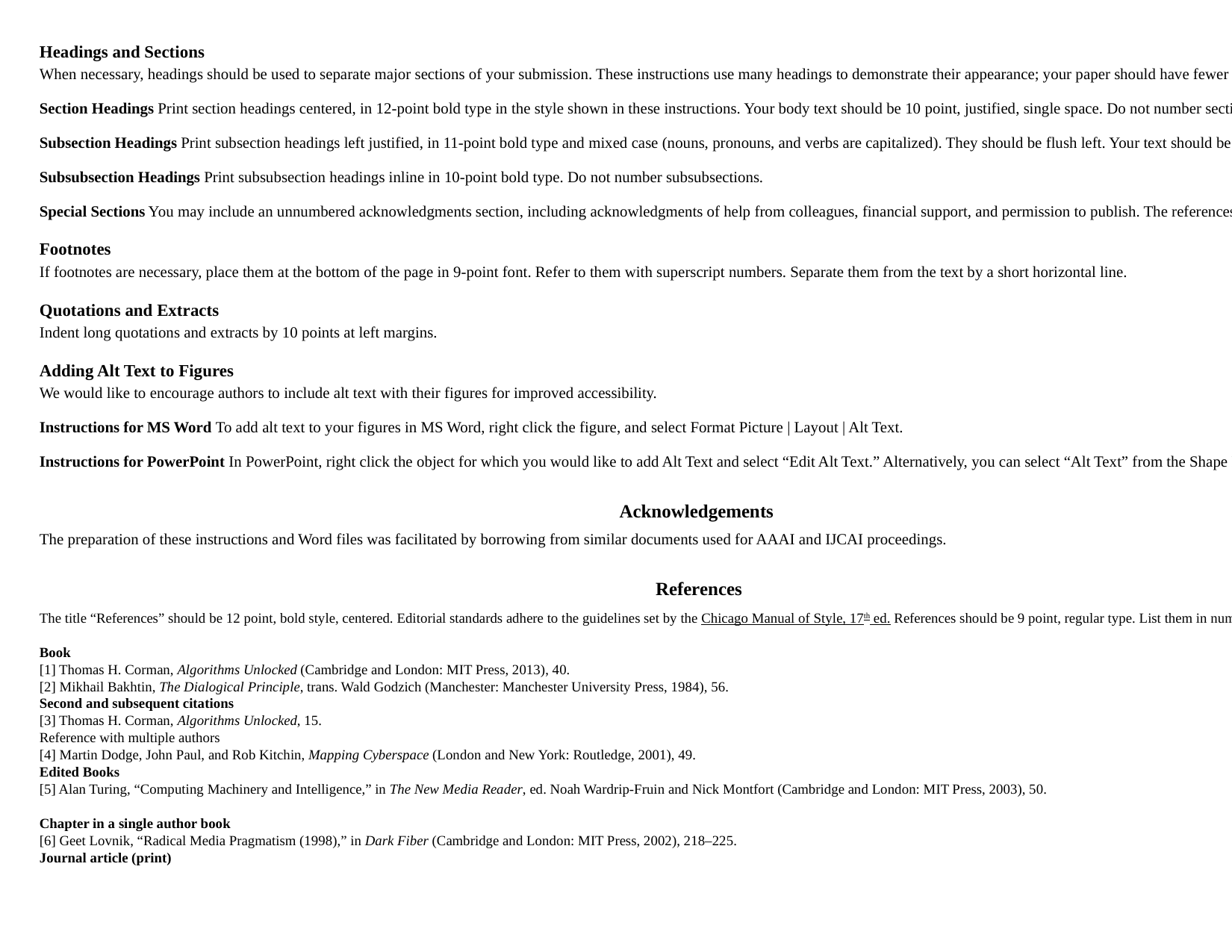

Headings and Sections
When necessary, headings should be used to separate major sections of your submission. These instructions use many headings to demonstrate their appearance; your paper should have fewer headings.

Section Headings Print section headings centered, in 12-point bold type in the style shown in these instructions. Your body text should be 10 point, justified, single space. Do not number sections.

Subsection Headings Print subsection headings left justified, in 11-point bold type and mixed case (nouns, pronouns, and verbs are capitalized). They should be flush left. Your text should be 10 point, justified, single space. Do not number subsections.

Subsubsection Headings Print subsubsection headings inline in 10-point bold type. Do not number subsubsections.

Special Sections You may include an unnumbered acknowledgments section, including acknowledgments of help from colleagues, financial support, and permission to publish. The references section is headed “References,” printed in the same style as a section heading. A sample list of references is given at the end of these instructions.  Note the various examples for books, proceedings, multiple authors, etc.
Footnotes
If footnotes are necessary, place them at the bottom of the page in 9-point font. Refer to them with superscript numbers. Separate them from the text by a short horizontal line.
Quotations and Extracts
Indent long quotations and extracts by 10 points at left margins.
Adding Alt Text to Figures
We would like to encourage authors to include alt text with their figures for improved accessibility.

Instructions for MS Word To add alt text to your figures in MS Word, right click the figure, and select Format Picture | Layout | Alt Text.

Instructions for PowerPoint In PowerPoint, right click the object for which you would like to add Alt Text and select “Edit Alt Text.” Alternatively, you can select “Alt Text” from the Shape Format Menu in the Options Toolbar. When converting your PowerPoint template to PDF the alt text should copy over but many say that you should do a double check, and where necessary, use Adobe PDF’s Accessibility tool to add text and customize the order in which items will be read.  Alternatively, you can add alt text in Adobe PDF by selecting the image you would like to add text for and selecting Tools | Accessibility | Add Alternative Text.
Acknowledgements
The preparation of these instructions and Word files was facilitated by borrowing from similar documents used for AAAI and IJCAI proceedings.
References
The title “References” should be 12 point, bold style, centered. Editorial standards adhere to the guidelines set by the Chicago Manual of Style, 17th ed. References should be 9 point, regular type. List them in numerical order immediately after your essay. The numbers should be cross-referenced within the essay, with numbers placed at the end of the sentence in square brackets, with a space after the full stop, as shown at the end of this sentence. [1]
Book
[1] Thomas H. Corman, Algorithms Unlocked (Cambridge and London: MIT Press, 2013), 40.
[2] Mikhail Bakhtin, The Dialogical Principle, trans. Wald Godzich (Manchester: Manchester University Press, 1984), 56.
Second and subsequent citations
[3] Thomas H. Corman, Algorithms Unlocked, 15.
Reference with multiple authors
[4] Martin Dodge, John Paul, and Rob Kitchin, Mapping Cyberspace (London and New York: Routledge, 2001), 49.
Edited Books
[5] Alan Turing, “Computing Machinery and Intelligence,” in The New Media Reader, ed. Noah Wardrip-Fruin and Nick Montfort (Cambridge and London: MIT Press, 2003), 50.

Chapter in a single author book
[6] Geet Lovnik, “Radical Media Pragmatism (1998),” in Dark Fiber (Cambridge and London: MIT Press, 2002), 218–225.
Journal article (print)
[7] Rob Van Rijswijk and Jeroen Strijbos, “Sounds in Your Pocket: Composing Live Soundscapes with an App,” Leonardo Music Journal 23, (2013): 27.
Journal article (online)
[8] Faith Wilding, “Mujer es Revolución,” Media-N Journal of the New Media Caucus, Vol. 09, No. 01, accessed February 28, 2013, http://median.newmediacaucus.org/tracing-newmediafeminisms/mujer-es-revolucion/
Magazines and Newspapers (online)
[9] Rich Preston, “Virtual mannequins promise better fit for online shoppers,” BBC News Technology, January 20, 2014, accessed January 27, 2014,
http://www.bbc.co.uk/news/technology-25812130
Websites
[10] Stephen Wilson, “Protozoa Games (2003)”, San Francisco State University website, accessed January 27, 2014, http://userwww.sfsu.edu/swilson/art/protozoagames/protogames10.html
Proceedings Paper Published
[11] Alvy Ray Smith, “Digital Paint Systems: An Anecdotal and Historical Overview,” (paper based on a talk presented at the Computer History Museum, Palo Alto, California, January, 2000). IEEE Annals of the History of Computing, http://design.osu.edu/carlson/history/PDFs/paint.pdf Dissertation or Thesis
[12] Fionnuala Fagan, “The Sound of Memory: An Artistic Exploration of Personal and Cultural Memories of Post-conflict Communities,” (Ph.D. diss., School of Creative Arts, Queen’s University Belfast, 2013.)